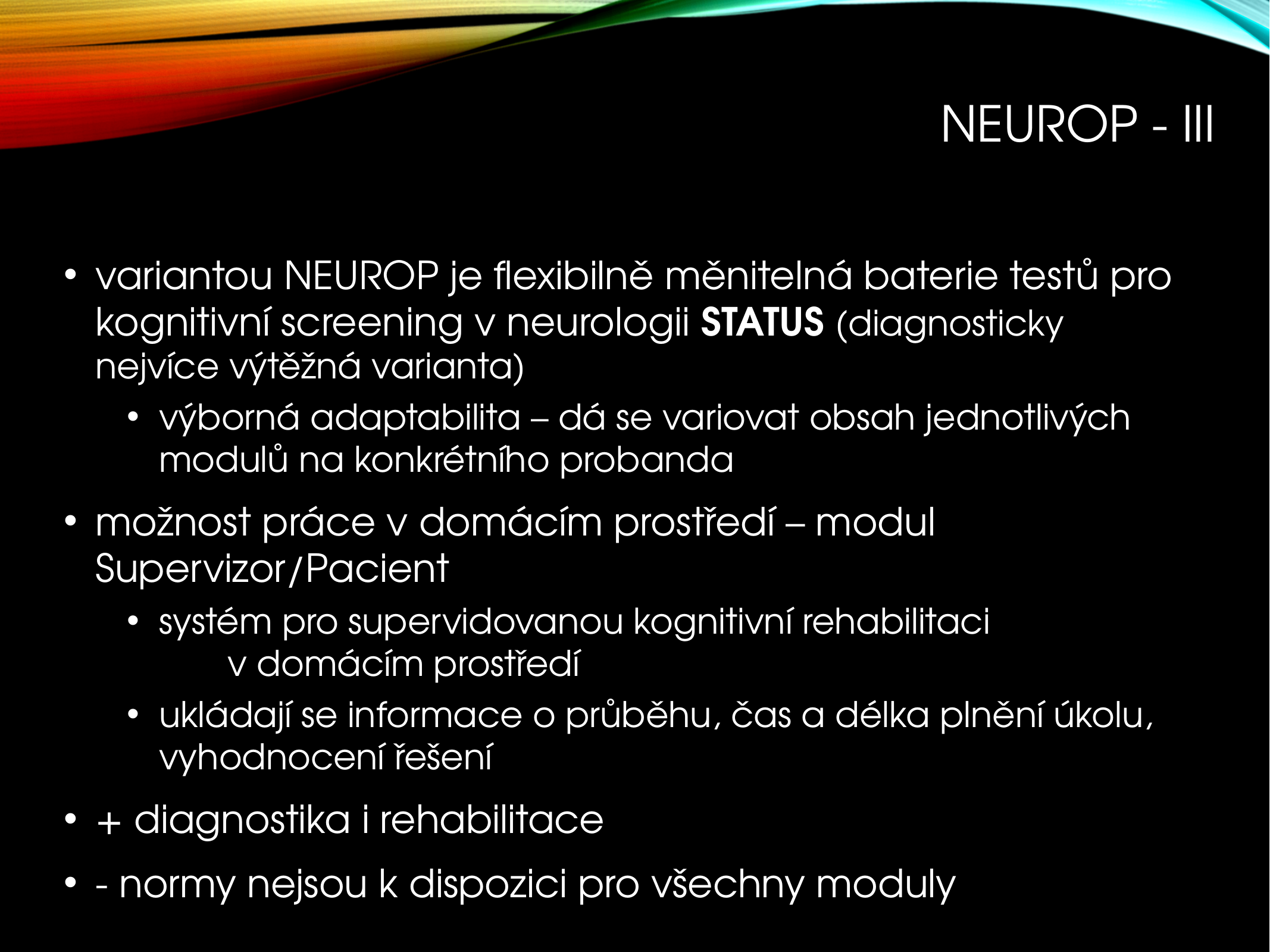

# Neurop - III
variantou NEUROP je flexibilně měnitelná baterie testů pro kognitivní screening v neurologii STATUS (diagnosticky nejvíce výtěžná varianta)
výborná adaptabilita – dá se variovat obsah jednotlivých modulů na konkrétního probanda
možnost práce v domácím prostředí – modul Supervizor/Pacient
systém pro supervidovanou kognitivní rehabilitaci                            v domácím prostředí
ukládají se informace o průběhu, čas a délka plnění úkolu, vyhodnocení řešení
+ diagnostika i rehabilitace
- normy nejsou k dispozici pro všechny moduly